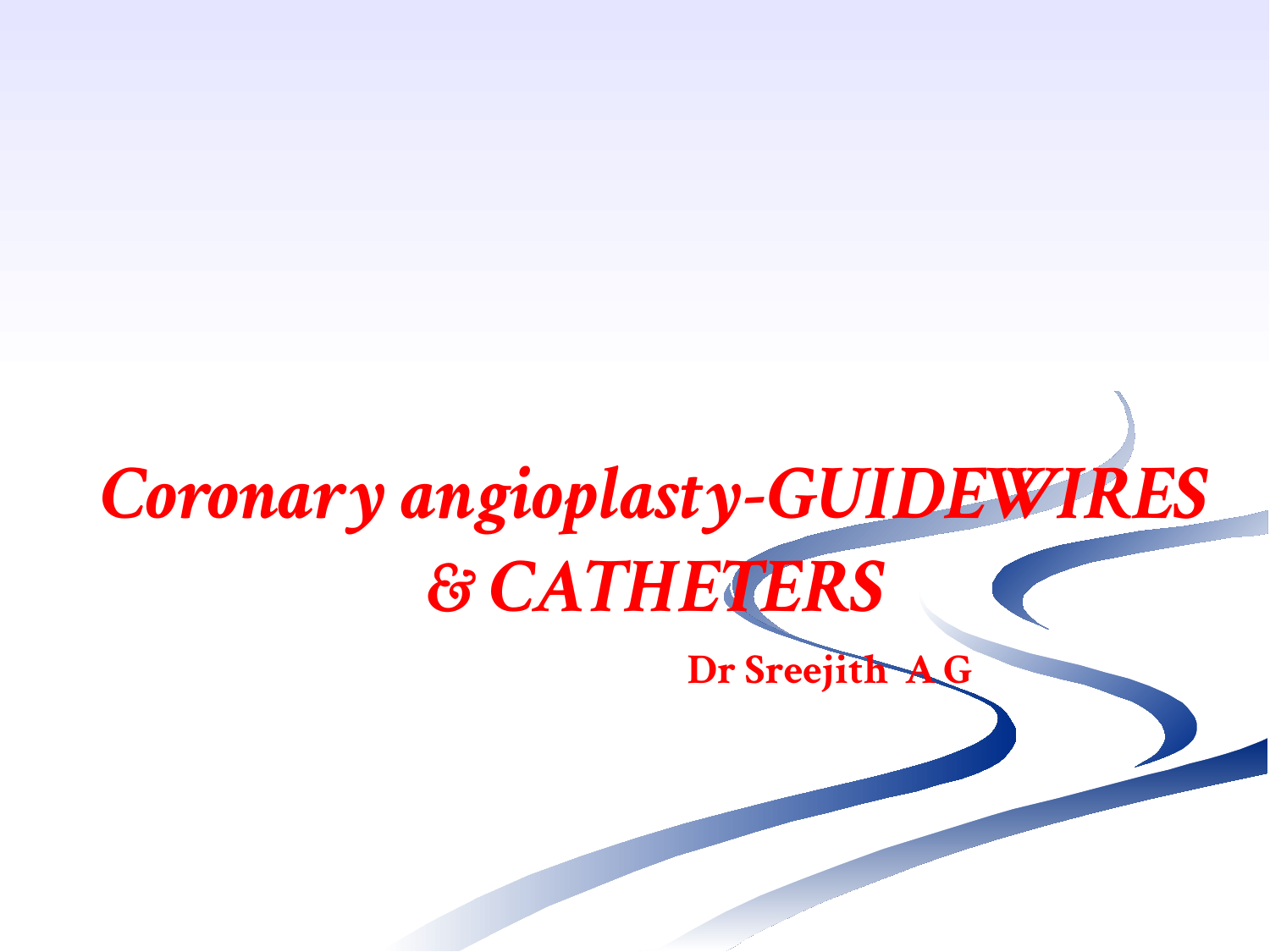

# Coronary angioplasty-GUIDEWIRES & CATHETERS
Dr Sreejith  A G